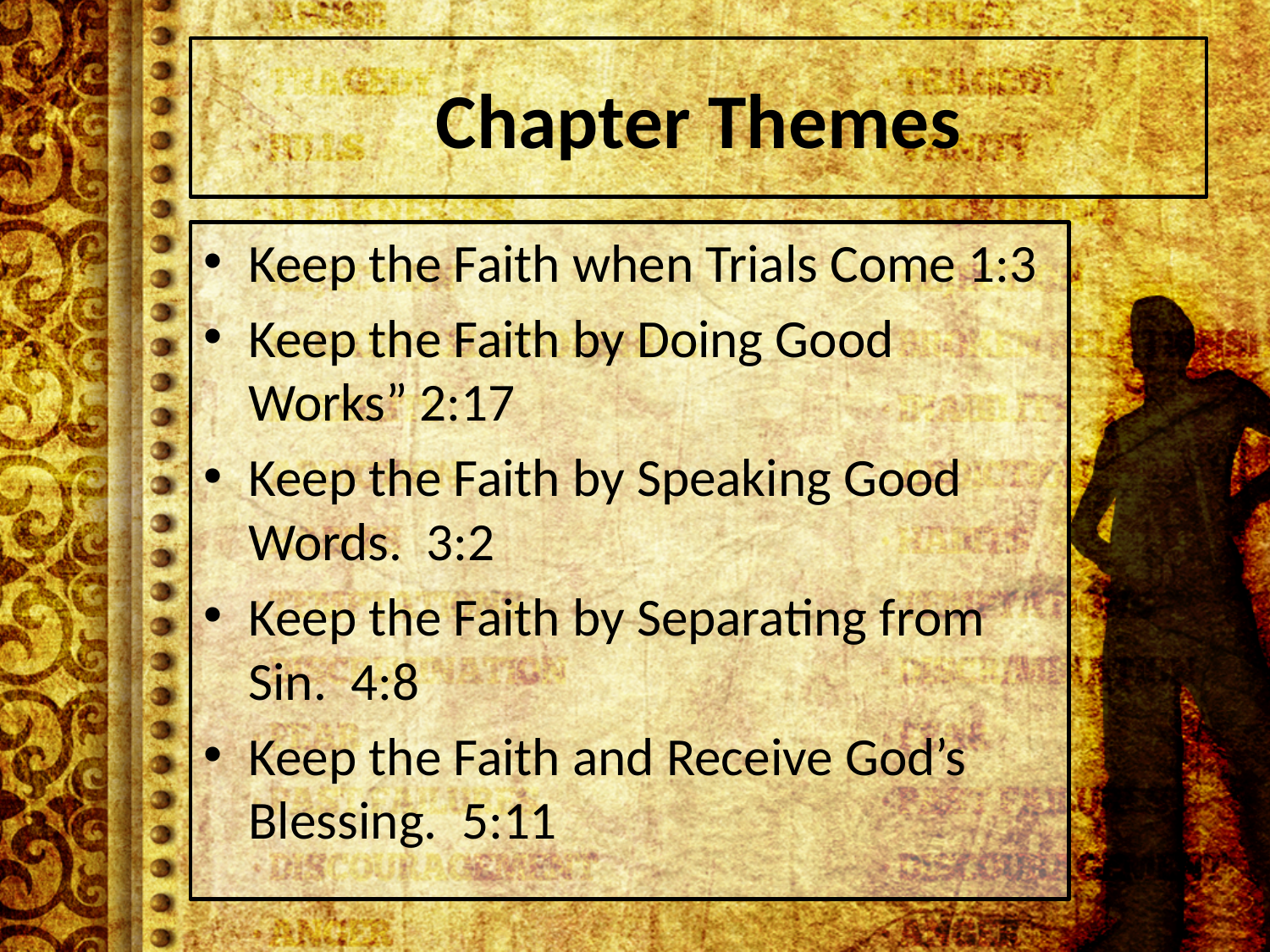

# Chapter Themes
Keep the Faith when Trials Come 1:3
Keep the Faith by Doing Good Works” 2:17
Keep the Faith by Speaking Good Words.  3:2
Keep the Faith by Separating from Sin.  4:8
Keep the Faith and Receive God’s Blessing.  5:11